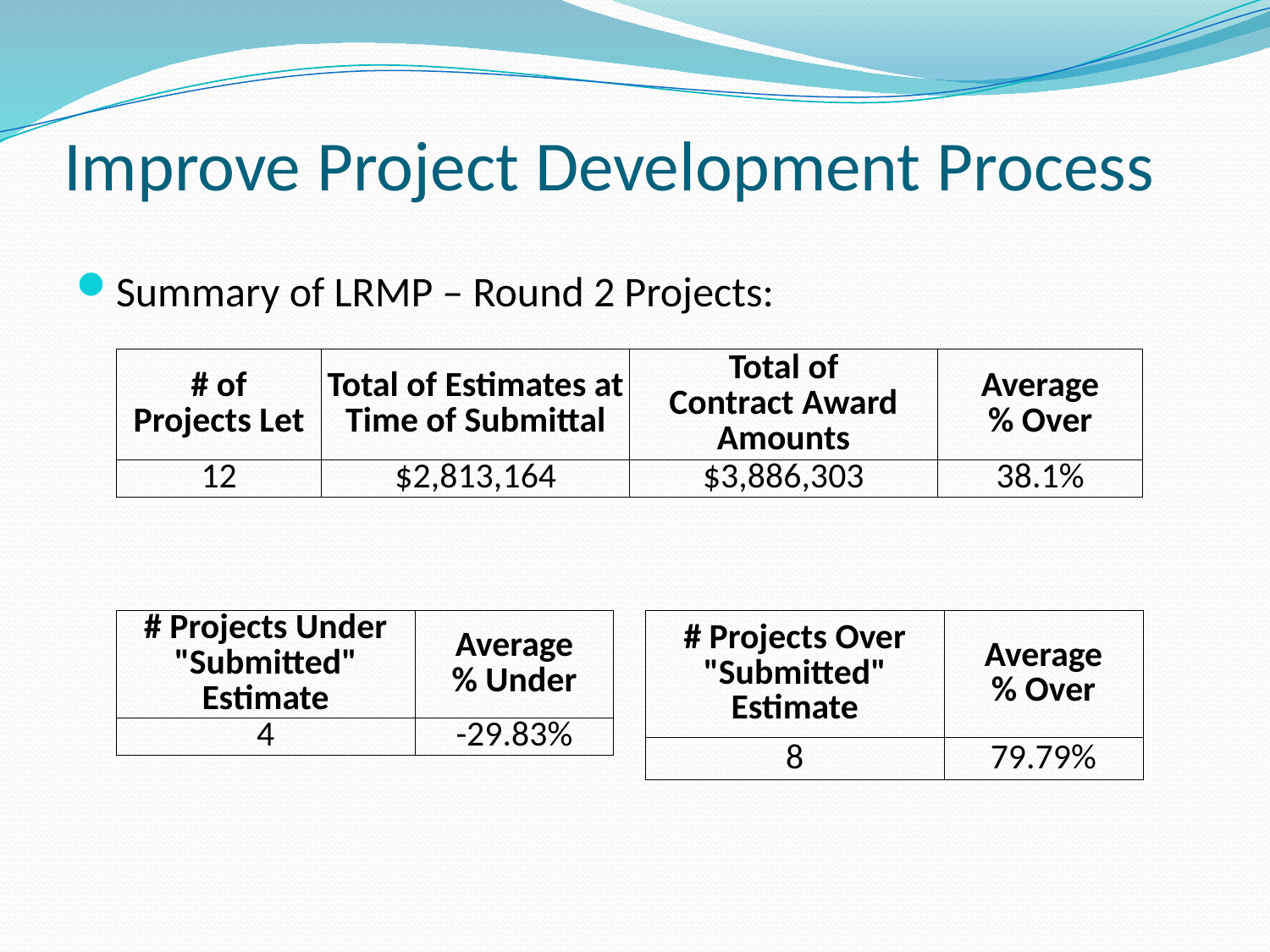

# Improve Project Development Process
Summary of LRMP – Round 2 Projects:
| # of Projects Let | Total of Estimates at Time of Submittal | Total of Contract Award Amounts | Average % Over |
| --- | --- | --- | --- |
| 12 | $2,813,164 | $3,886,303 | 38.1% |
| # Projects Under "Submitted" Estimate | Average % Under |
| --- | --- |
| 4 | -29.83% |
| # Projects Over "Submitted" Estimate | Average % Over |
| --- | --- |
| 8 | 79.79% |